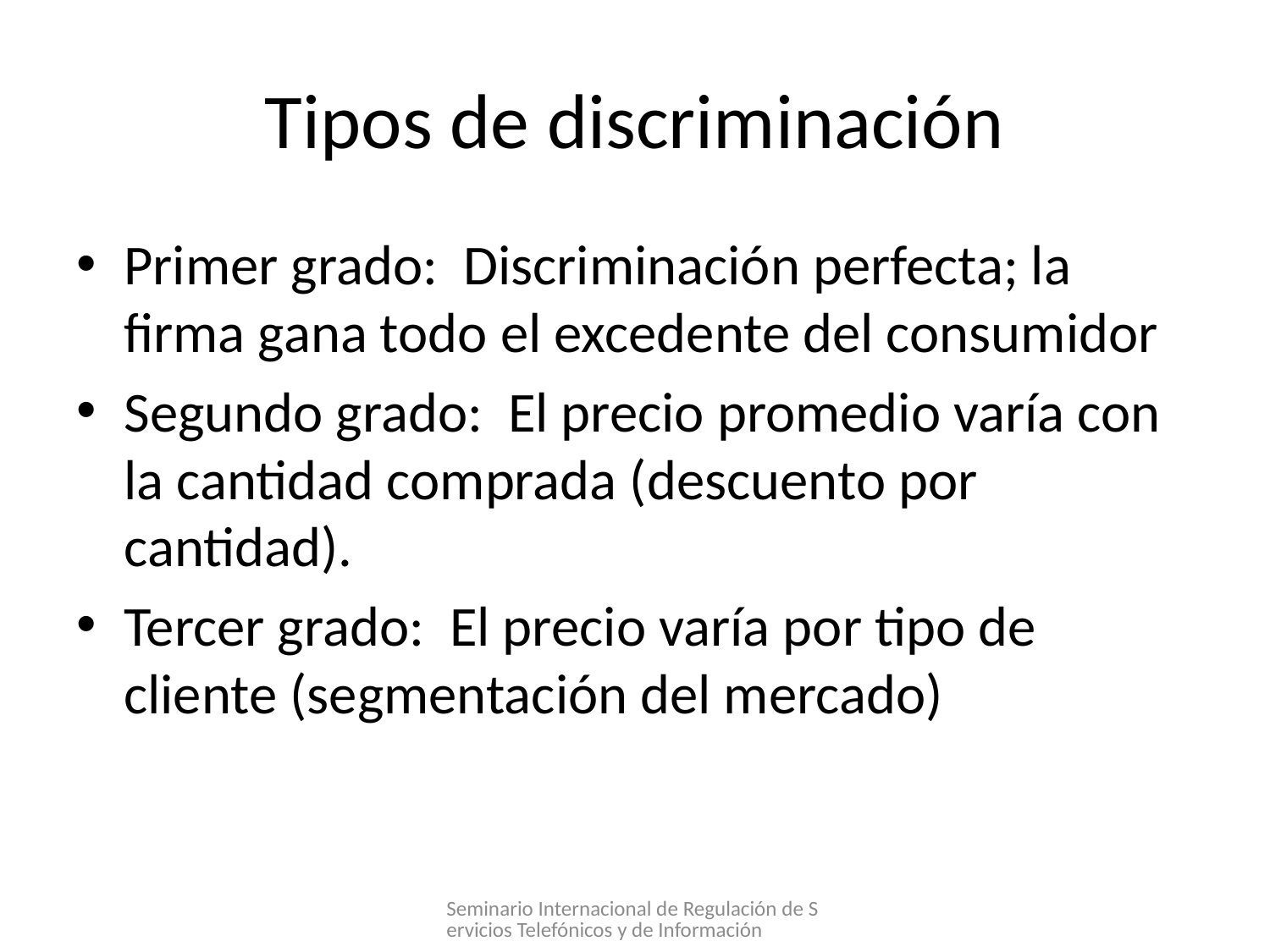

# Tipos de discriminación
Primer grado:  Discriminación perfecta; la firma gana todo el excedente del consumidor
Segundo grado:  El precio promedio varía con la cantidad comprada (descuento por cantidad).
Tercer grado:  El precio varía por tipo de cliente (segmentación del mercado)
Seminario Internacional de Regulación de Servicios Telefónicos y de Información